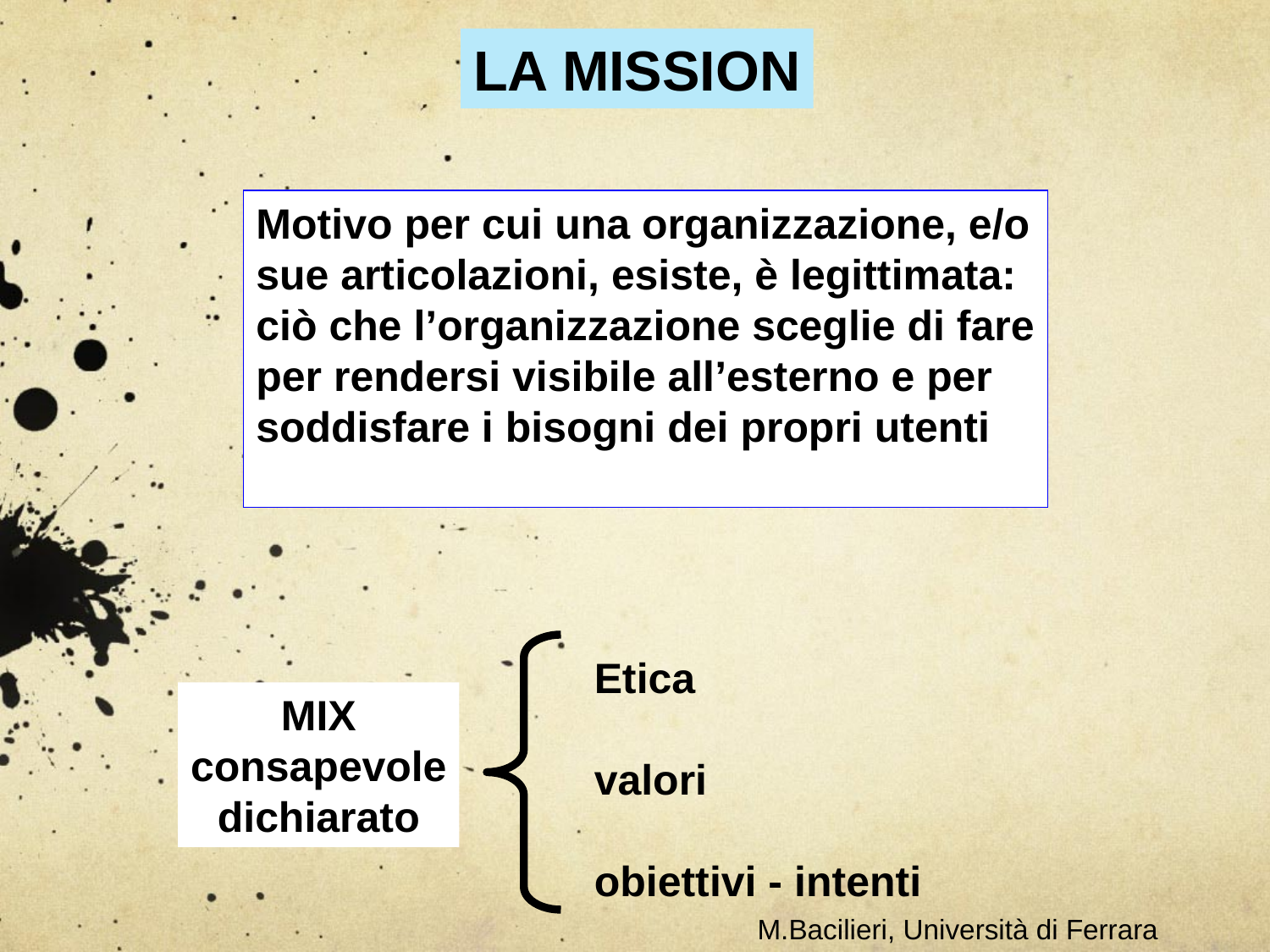

LA MISSION
Motivo per cui una organizzazione, e/o
sue articolazioni, esiste, è legittimata:
ciò che l’organizzazione sceglie di fare
per rendersi visibile all’esterno e per
soddisfare i bisogni dei propri utenti

Etica

valori

obiettivi - intenti
MIX
consapevole
dichiarato
M.Bacilieri, Università di Ferrara